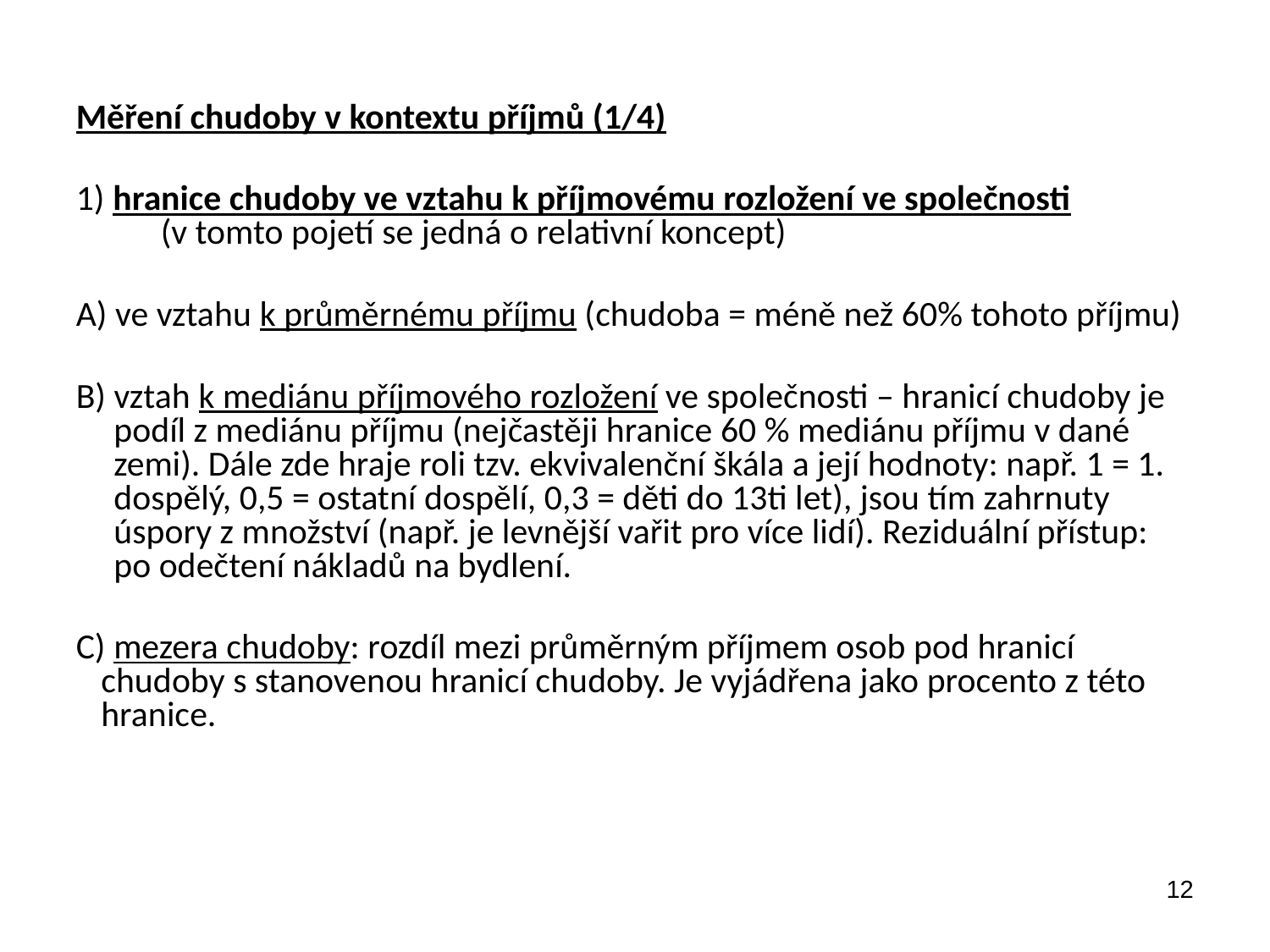

Měření chudoby v kontextu příjmů (1/4)

1) hranice chudoby ve vztahu k příjmovému rozložení ve společnosti (v tomto pojetí se jedná o relativní koncept)

A) ve vztahu k průměrnému příjmu (chudoba = méně než 60% tohoto příjmu)

B) vztah k mediánu příjmového rozložení ve společnosti – hranicí chudoby je podíl z mediánu příjmu (nejčastěji hranice 60 % mediánu příjmu v dané zemi). Dále zde hraje roli tzv. ekvivalenční škála a její hodnoty: např. 1 = 1. dospělý, 0,5 = ostatní dospělí, 0,3 = děti do 13ti let), jsou tím zahrnuty úspory z množství (např. je levnější vařit pro více lidí). Reziduální přístup: po odečtení nákladů na bydlení.

C) mezera chudoby: rozdíl mezi průměrným příjmem osob pod hranicí chudoby s stanovenou hranicí chudoby. Je vyjádřena jako procento z této hranice.

12